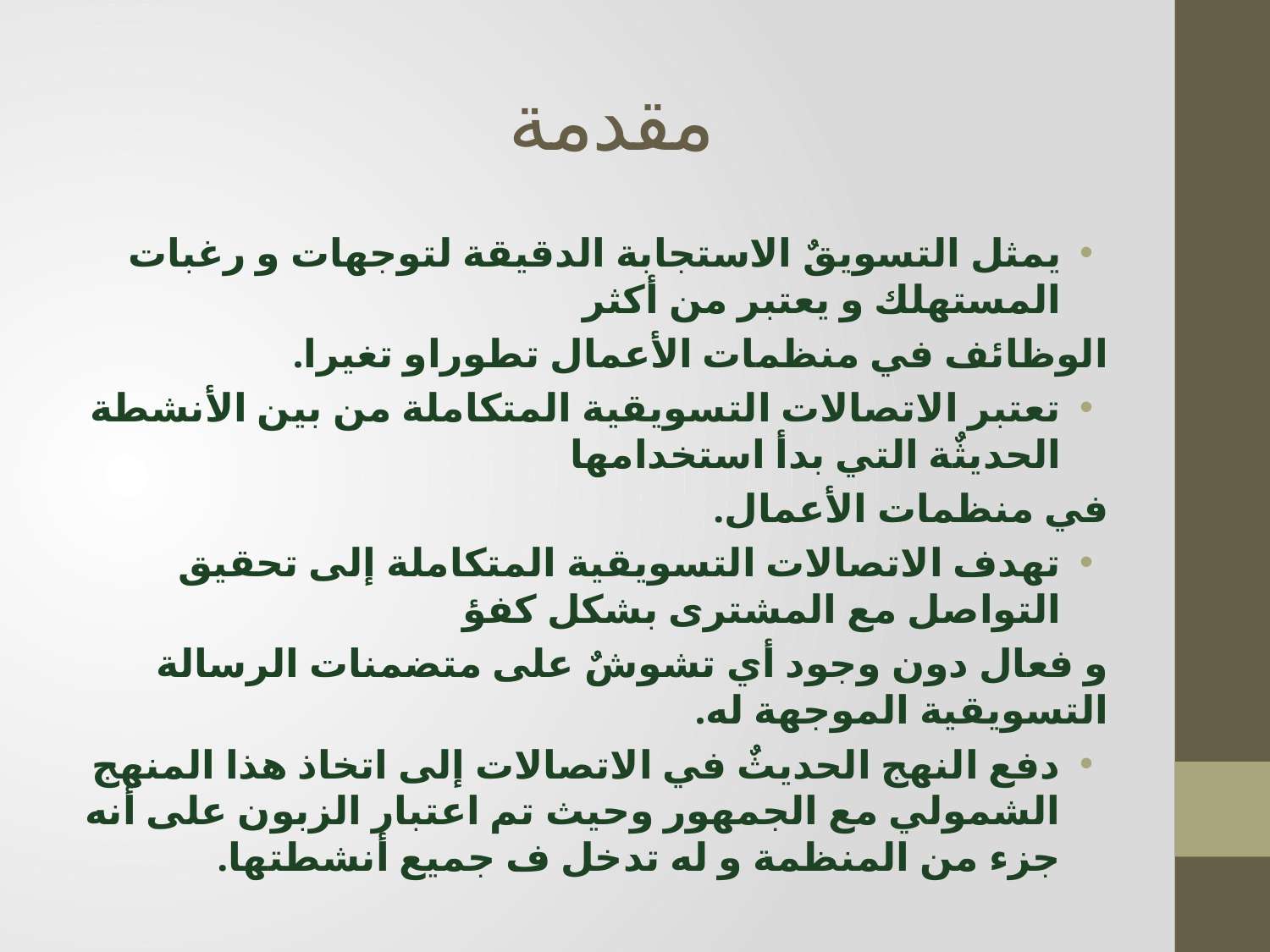

# مقدمة
يمثل التسويقٌ الاستجابة الدقيقة لتوجهات و رغبات المستهلك و يعتبر من أكثر
الوظائف في منظمات الأعمال تطوراو تغيرا.
تعتبر الاتصالات التسويقية المتكاملة من بين الأنشطة الحديثٌة التي بدأ استخدامها
في منظمات الأعمال.
تهدف الاتصالات التسويقية المتكاملة إلى تحقيق التواصل مع المشترى بشكل كفؤ
و فعال دون وجود أي تشوشٌ على متضمنات الرسالة التسويقية الموجهة له.
دفع النهج الحديثٌ في الاتصالات إلى اتخاذ هذا المنهج الشمولي مع الجمهور وحيث تم اعتبار الزبون على أنه جزء من المنظمة و له تدخل ف جميع أنشطتها.